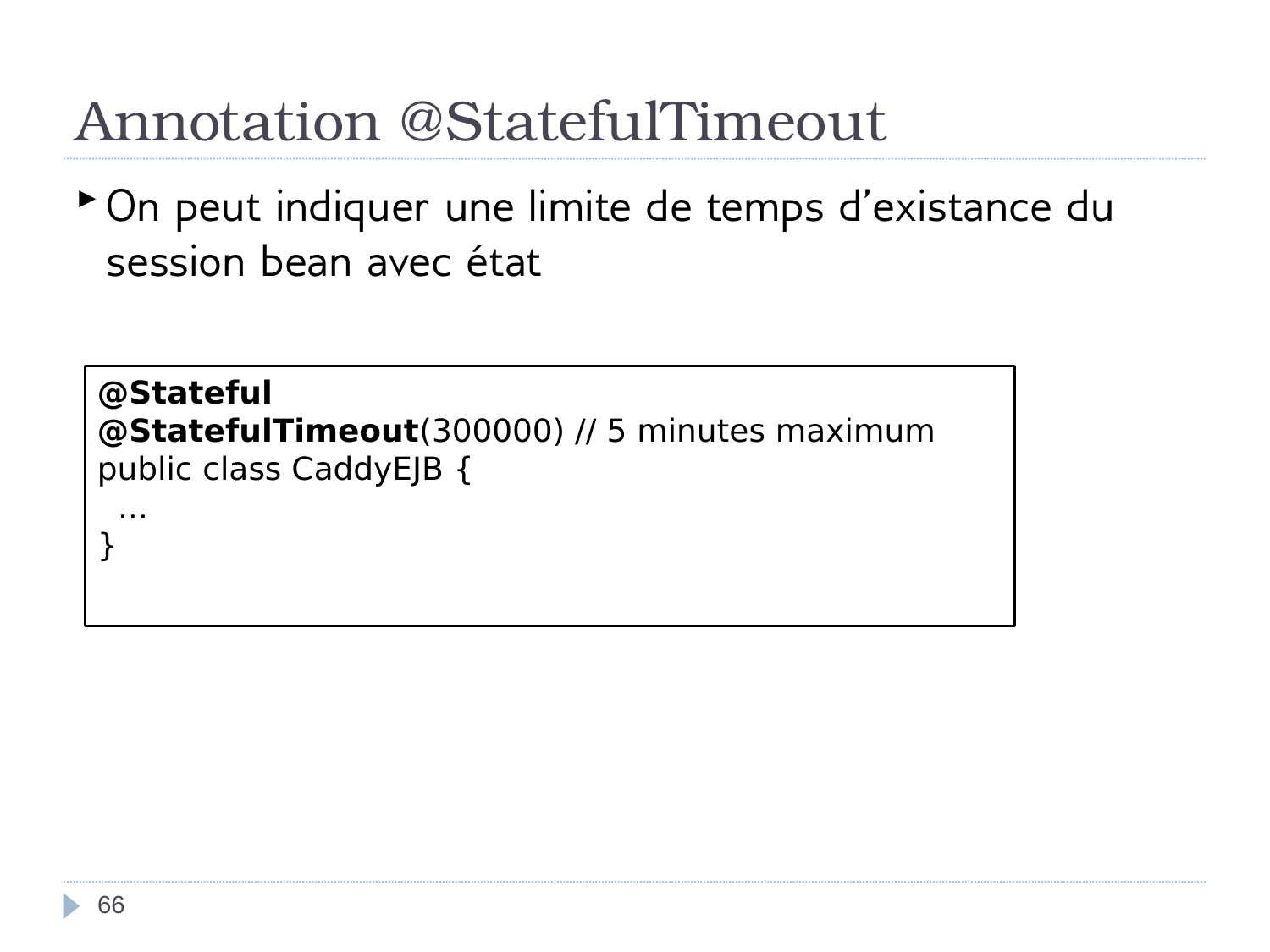

Annotation @StatefulTimeout
On peut indiquer une limite de temps d’existance du session bean avec état
@Stateful
@StatefulTimeout(300000) // 5 minutes maximum
public class CaddyEJB {
  ...
}
66